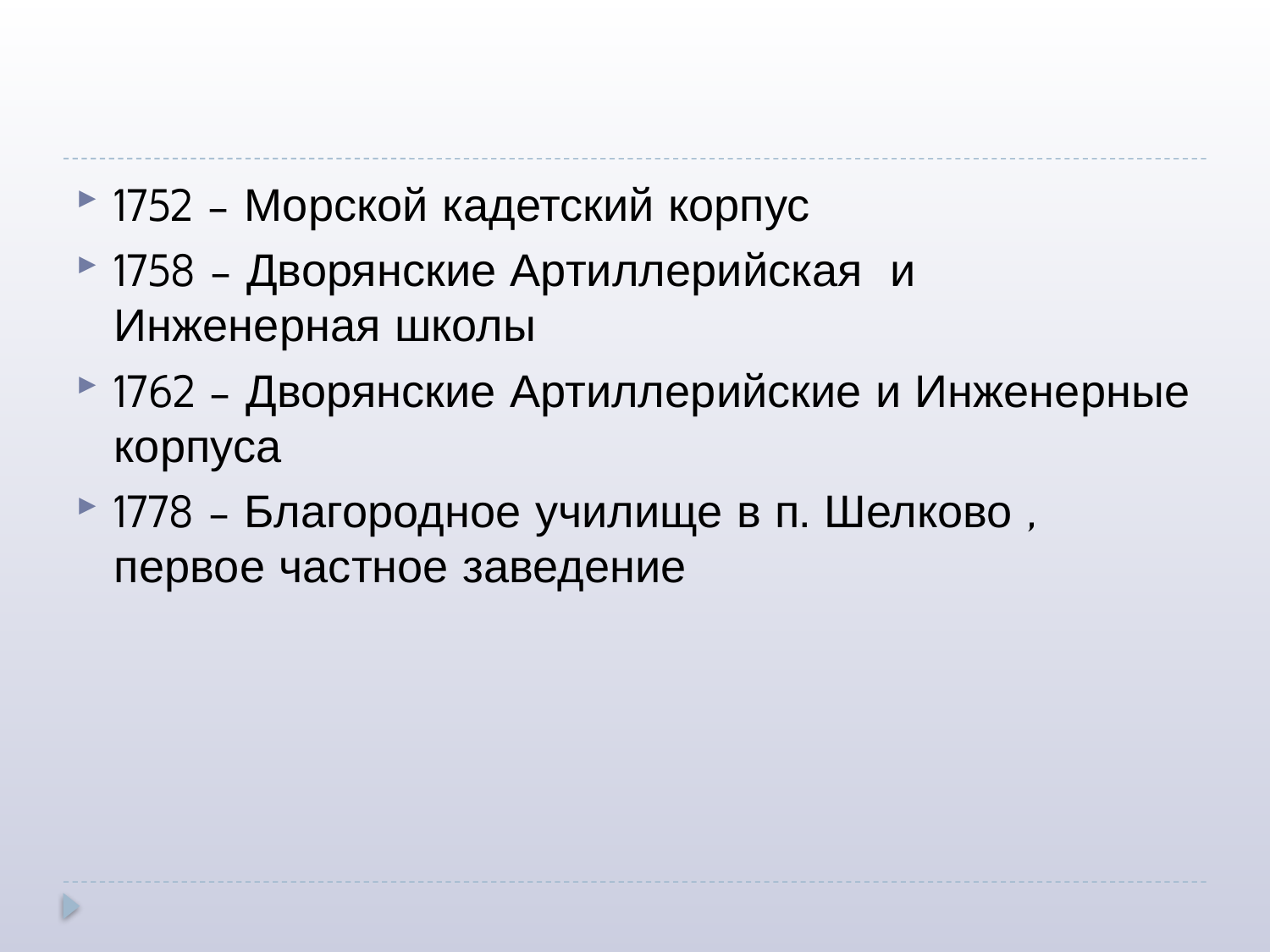

#
1752 – Морской кадетский корпус
1758 – Дворянские Артиллерийская  и Инженерная школы
1762 – Дворянские Артиллерийские и Инженерные корпуса
1778 – Благородное училище в п. Шелково , первое частное заведение